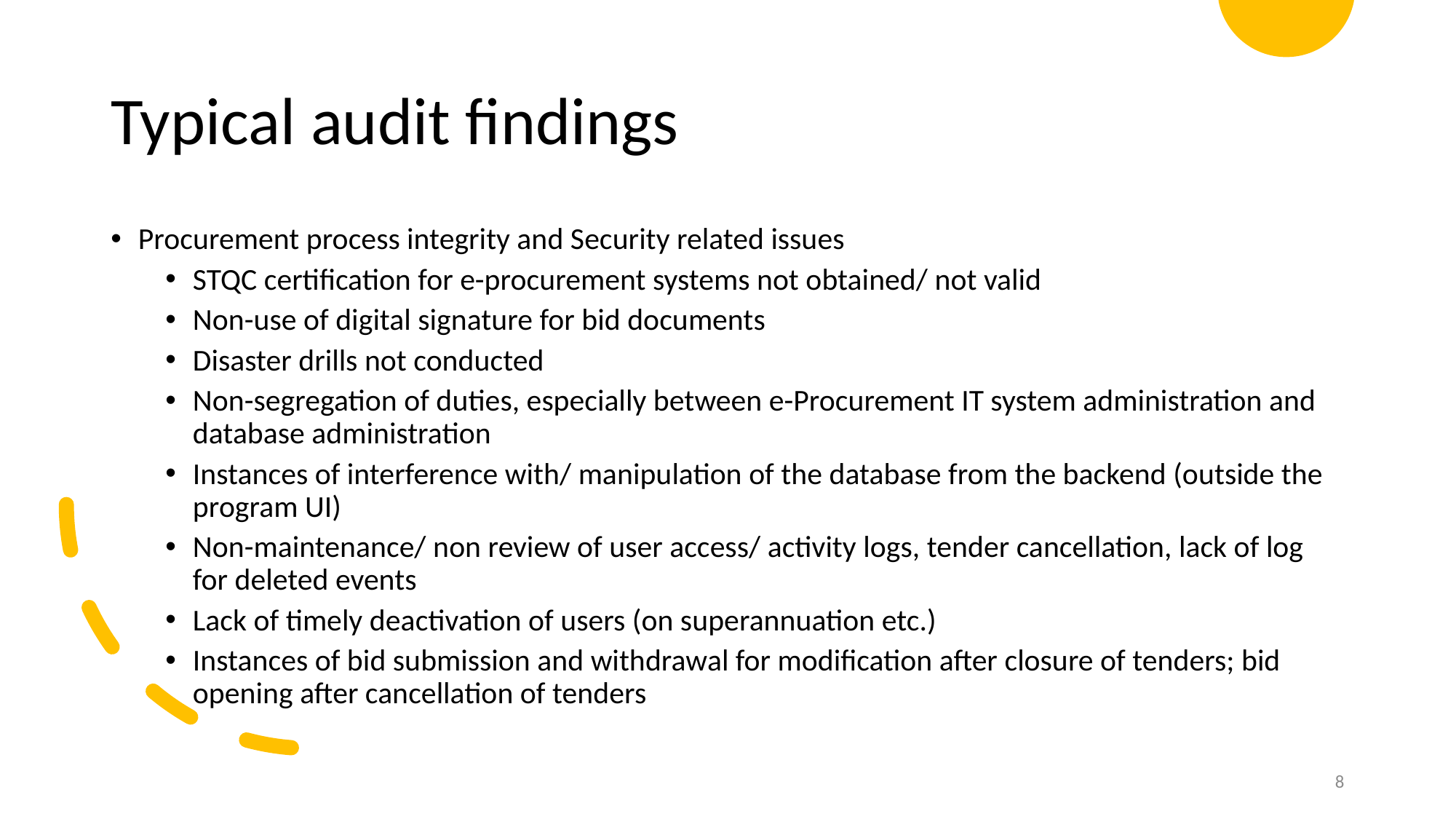

# Typical audit findings
Procurement process integrity and Security related issues
STQC certification for e-procurement systems not obtained/ not valid
Non-use of digital signature for bid documents
Disaster drills not conducted
Non-segregation of duties, especially between e-Procurement IT system administration and database administration
Instances of interference with/ manipulation of the database from the backend (outside the program UI)
Non-maintenance/ non review of user access/ activity logs, tender cancellation, lack of log for deleted events
Lack of timely deactivation of users (on superannuation etc.)
Instances of bid submission and withdrawal for modification after closure of tenders; bid opening after cancellation of tenders

8